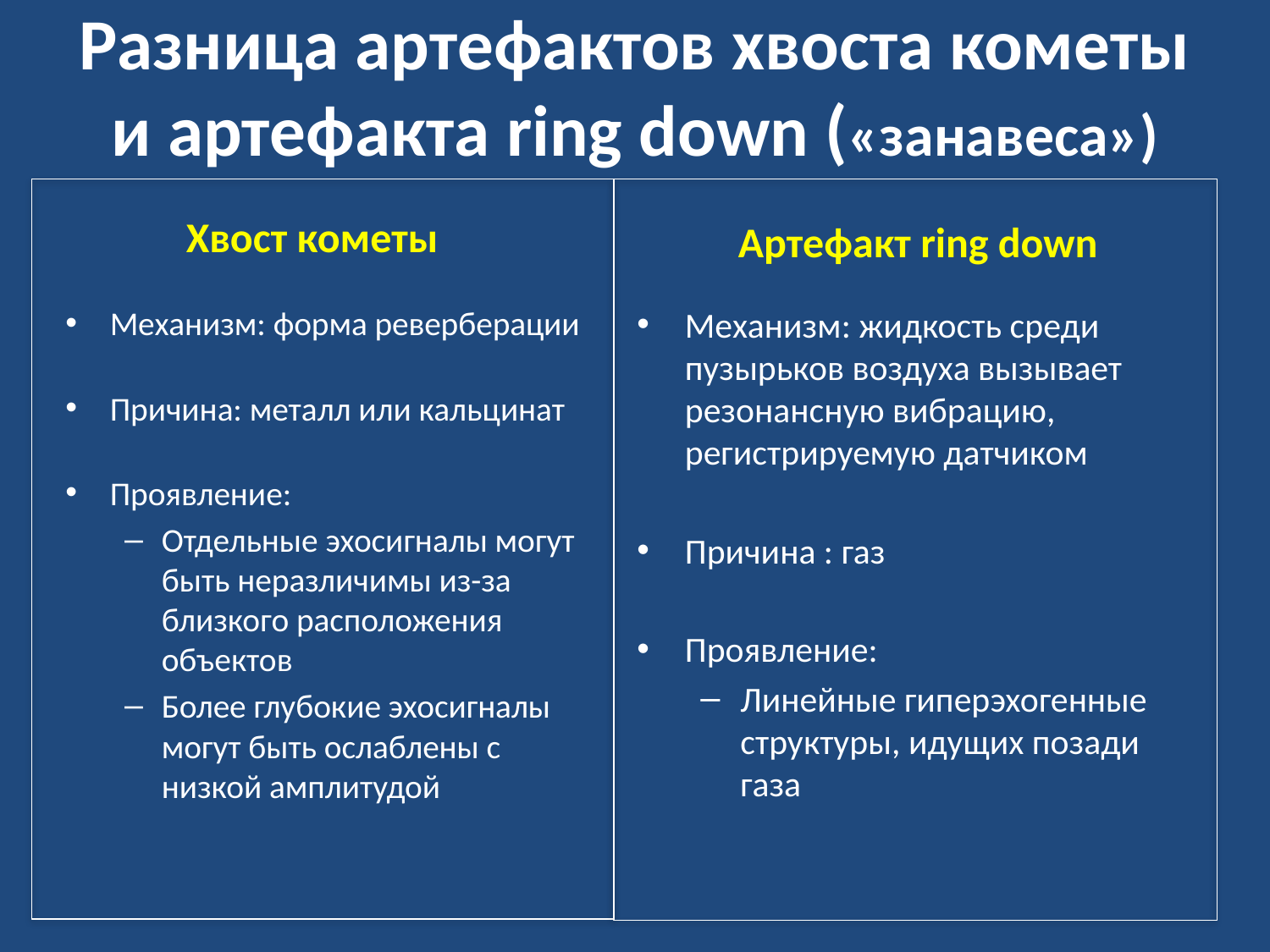

# Разница артефактов хвоста кометы и артефакта ring down («занавеса»)
Хвост кометы

Артефакт ring down
Механизм: форма реверберации

Причина: металл или кальцинат

Проявление:
Отдельные эхосигналы могут быть неразличимы из-за близкого расположения объектов
Более глубокие эхосигналы могут быть ослаблены с низкой амплитудой
Механизм: жидкость среди пузырьков воздуха вызывает резонансную вибрацию, регистрируемую датчиком

Причина : газ

Проявление:
Линейные гиперэхогенные структуры, идущих позади газа